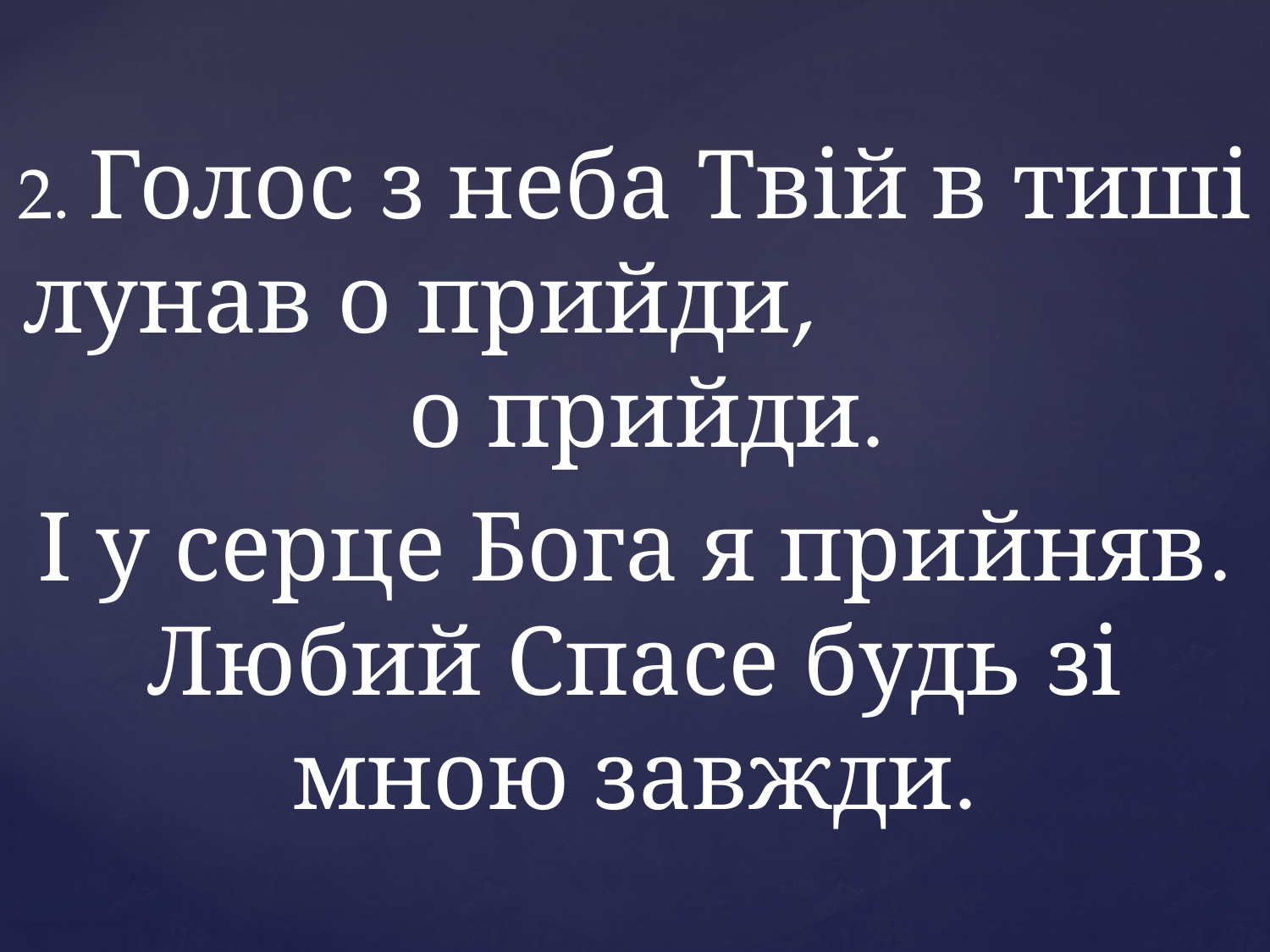

2. Голос з неба Твій в тиші лунав о прийди,                     о прийди.
І у серце Бога я прийняв. Любий Спасе будь зі мною завжди.